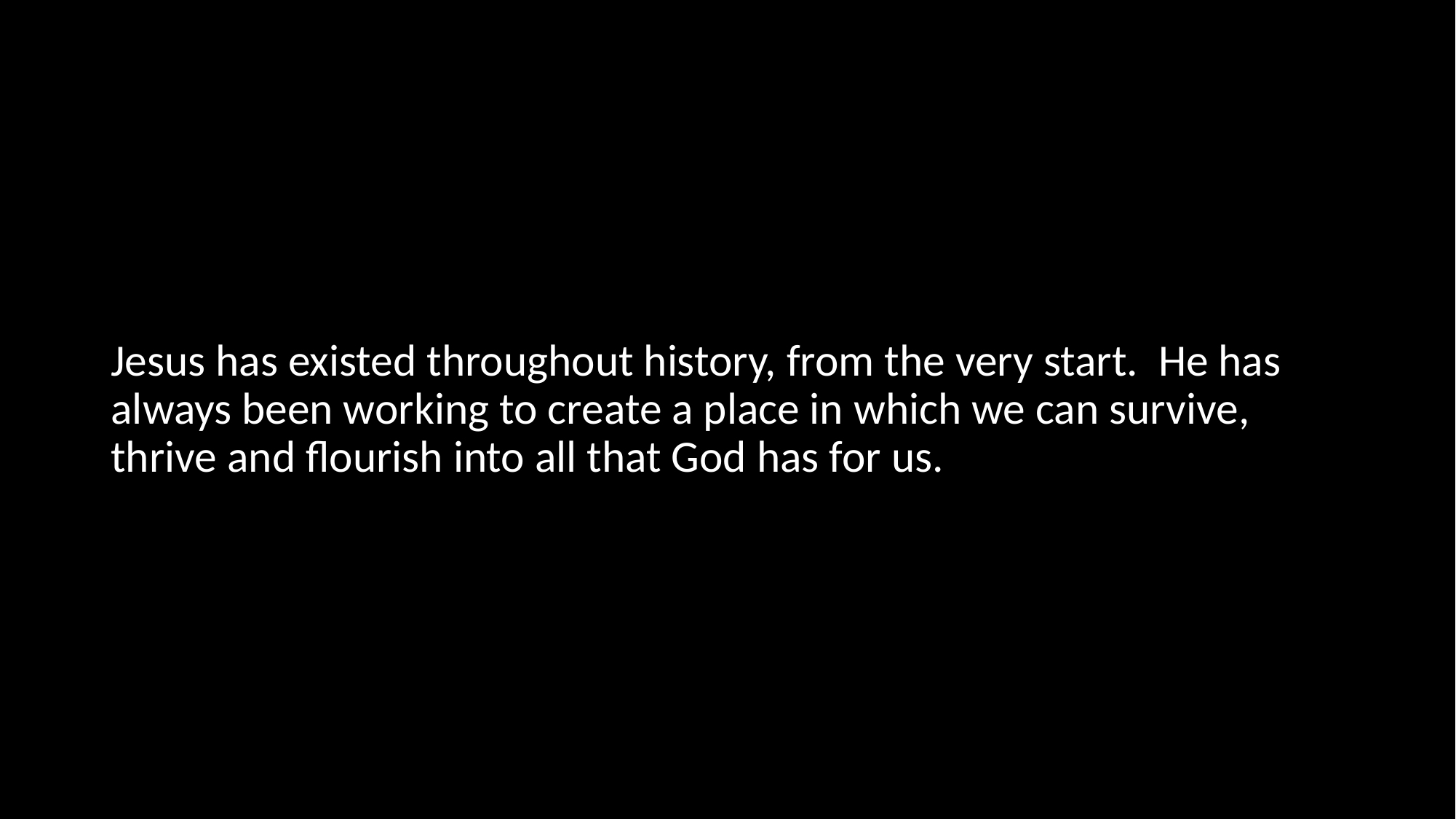

# Jesus has existed throughout history, from the very start.  He has always been working to create a place in which we can survive, thrive and flourish into all that God has for us.